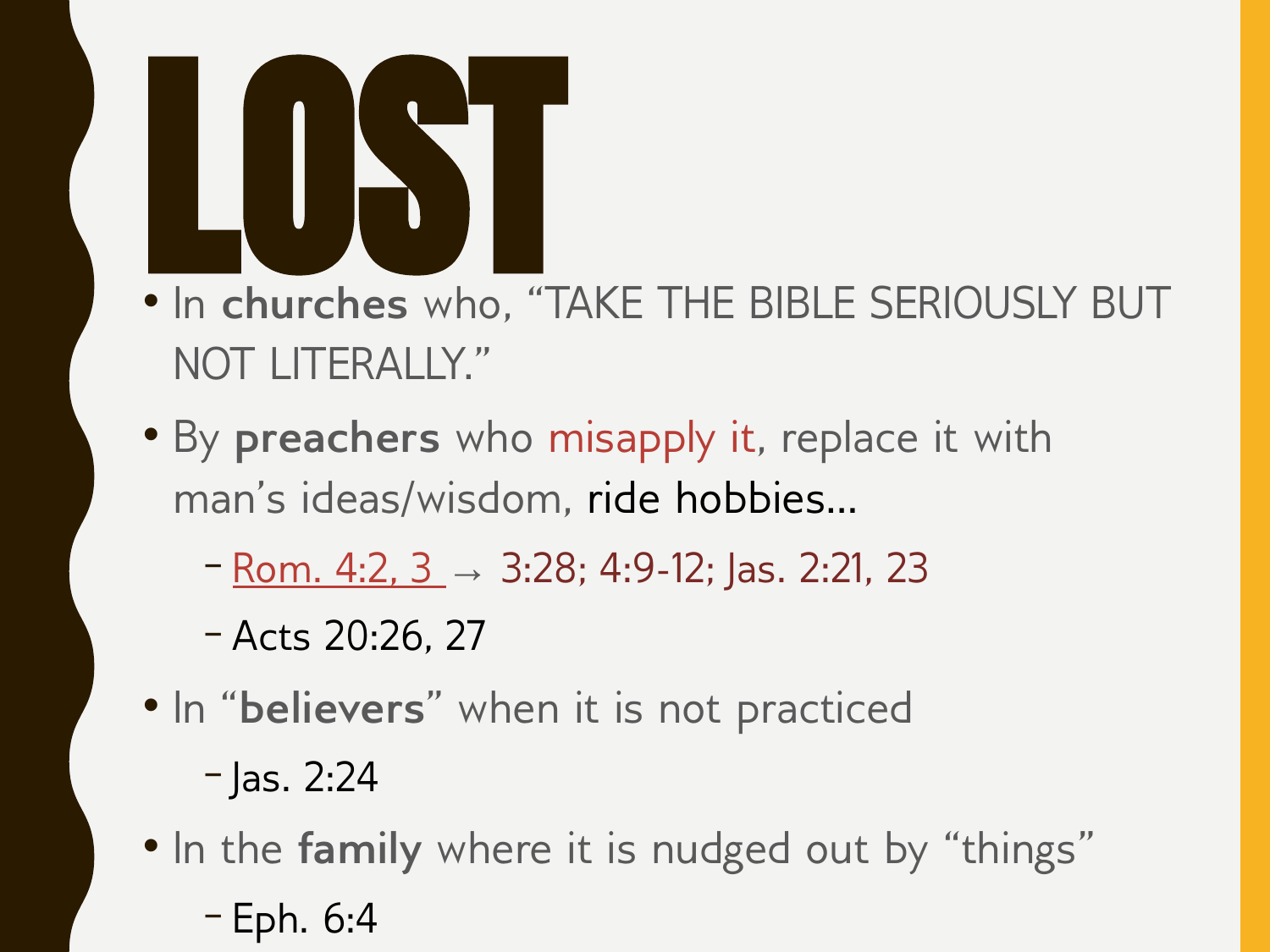

# LOST
In churches who, “TAKE THE BIBLE SERIOUSLY BUT NOT LITERALLY.”
By preachers who misapply it, replace it with man’s ideas/wisdom, ride hobbies…
Rom. 4:2, 3 → 3:28; 4:9-12; Jas. 2:21, 23
Acts 20:26, 27
In “believers” when it is not practiced
Jas. 2:24
In the family where it is nudged out by “things”
Eph. 6:4